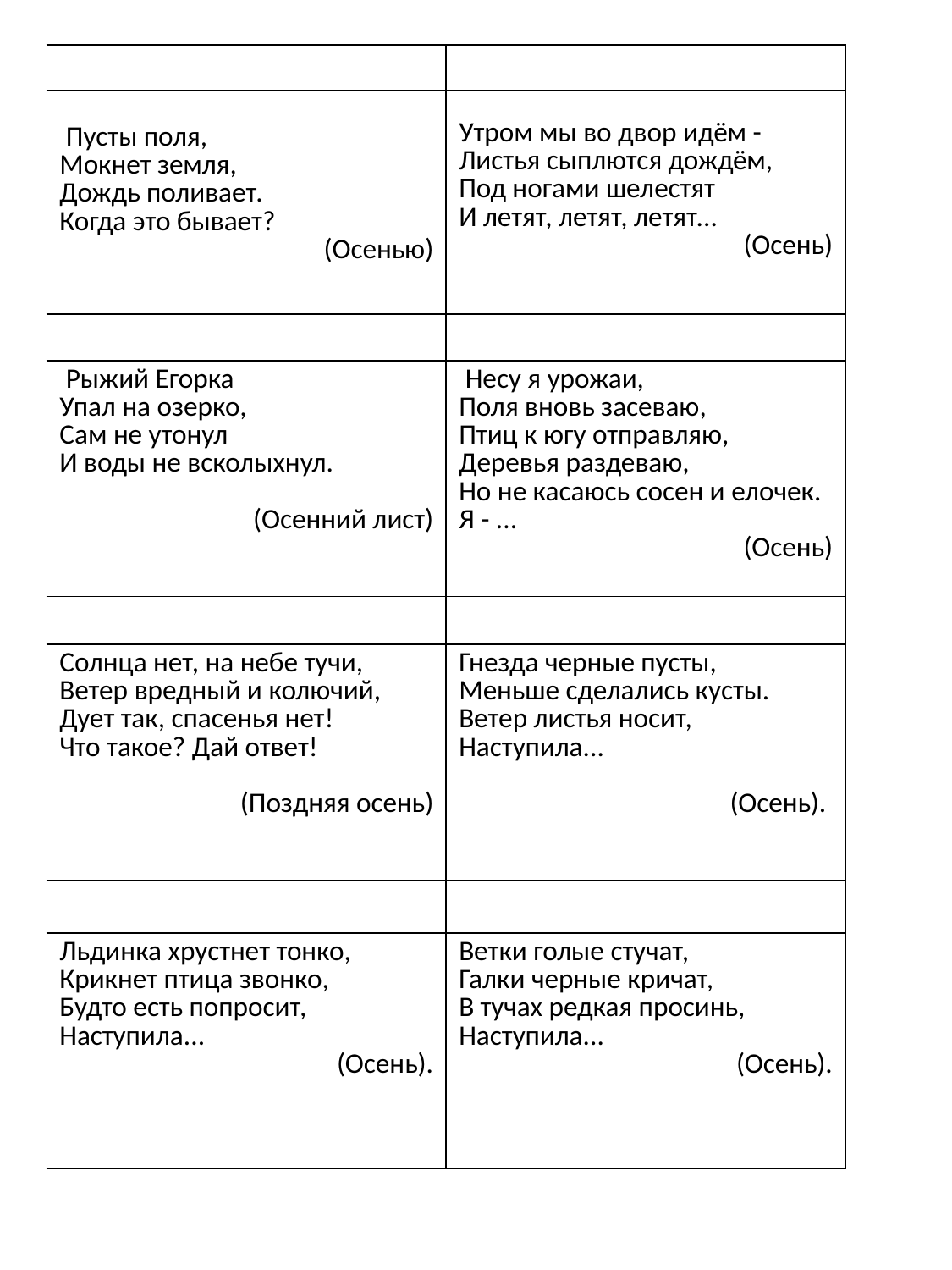

|  |  |
| --- | --- |
| Пусты поля, Мокнет земля, Дождь поливает. Когда это бывает? (Осенью) | Утром мы во двор идём - Листья сыплются дождём, Под ногами шелестят И летят, летят, летят... (Осень) |
|  |  |
| Рыжий Егорка Упал на озерко, Сам не утонул И воды не всколыхнул. (Осенний лист) | Несу я урожаи, Поля вновь засеваю, Птиц к югу отправляю, Деревья раздеваю, Но не касаюсь сосен и елочек. Я - ... (Осень) |
|  |  |
| Солнца нет, на небе тучи, Ветер вредный и колючий, Дует так, спасенья нет! Что такое? Дай ответ! (Поздняя осень) | Гнезда черные пусты, Меньше сделались кусты. Ветер листья носит, Наступила... (Осень). |
|  |  |
| Льдинка хрустнет тонко, Крикнет птица звонко, Будто есть попросит, Наступила... (Осень). | Ветки голые стучат, Галки черные кричат, В тучах редкая просинь, Наступила... (Осень). |